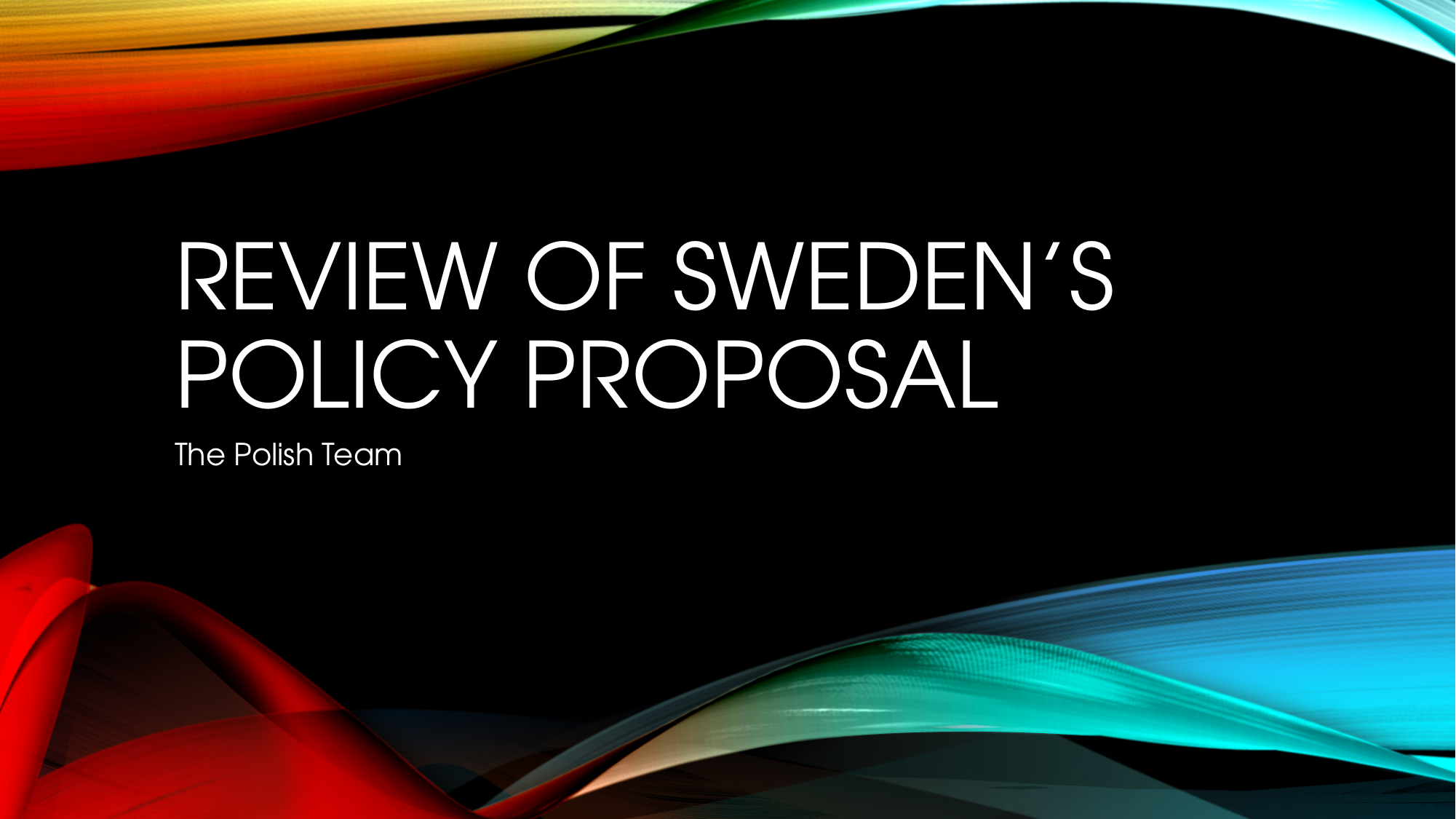

# REVIEW OF SWEDEN’S POLICY PROPOSAL
The Polish Team